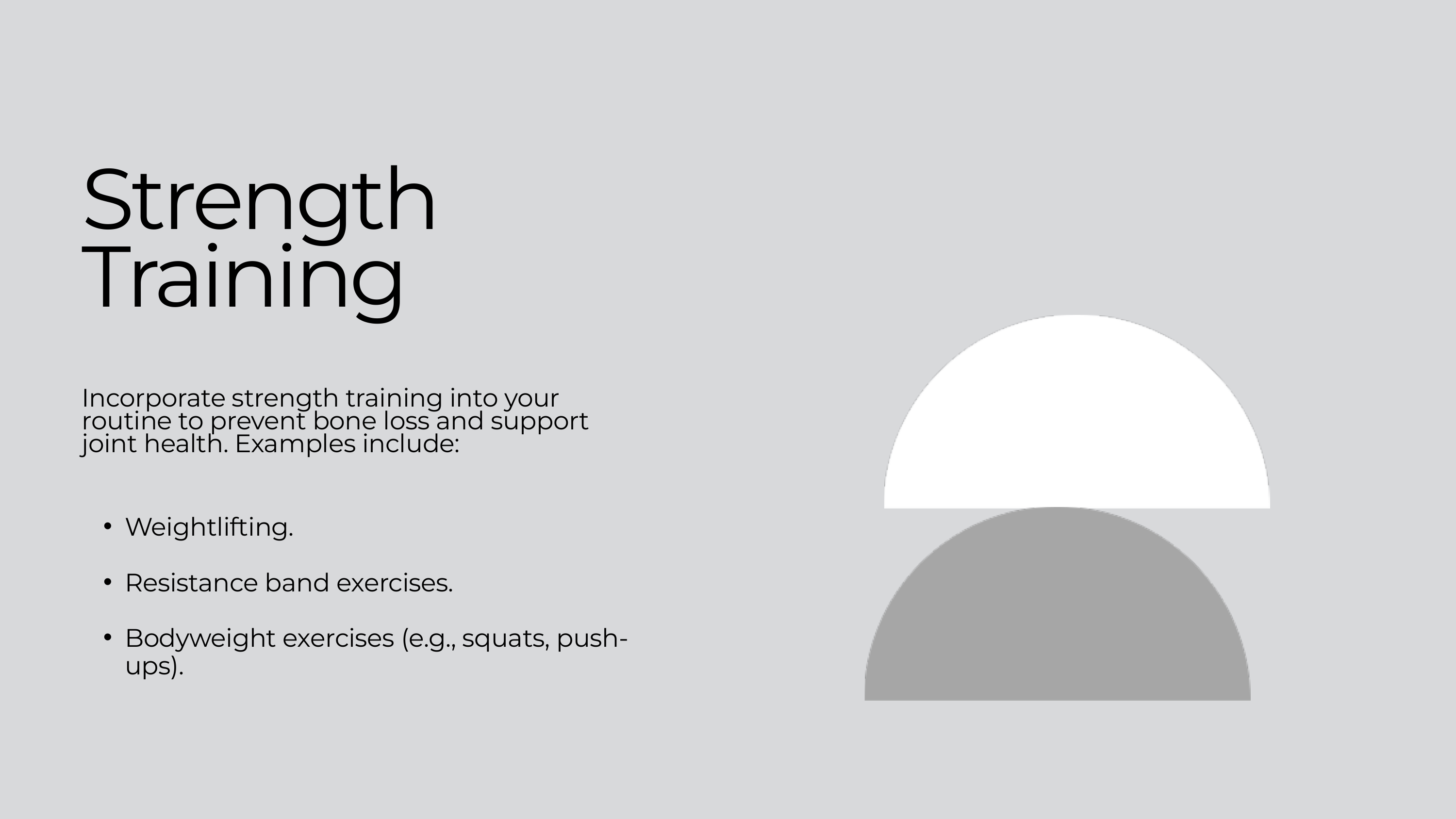

Strength Training

Incorporate strength training into your routine to prevent bone loss and support joint health. Examples include:

Weightlifting.

Resistance band exercises.

Bodyweight exercises (e.g., squats, push-ups).